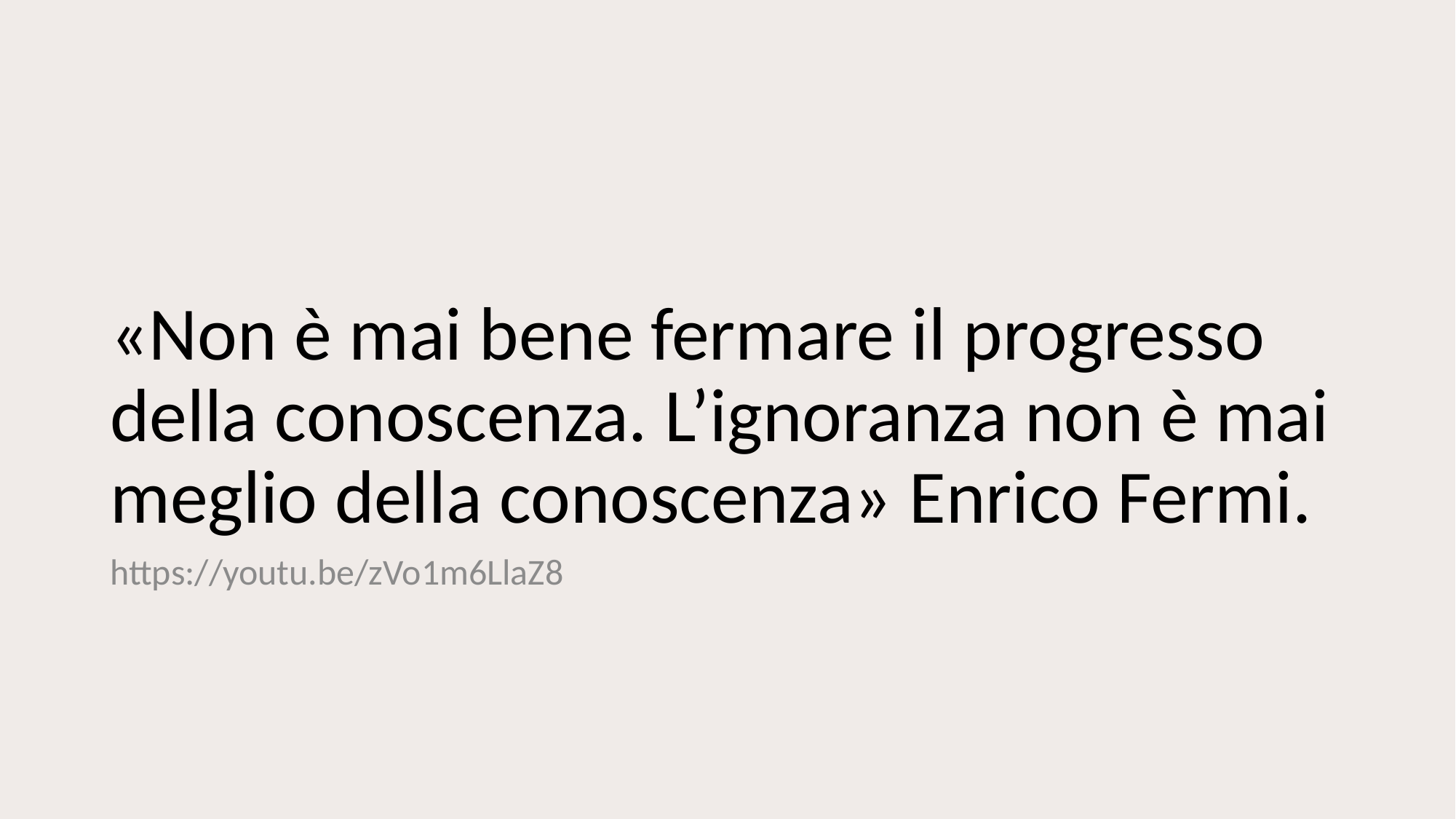

# «Non è mai bene fermare il progresso della conoscenza. L’ignoranza non è mai meglio della conoscenza» Enrico Fermi.
https://youtu.be/zVo1m6LlaZ8